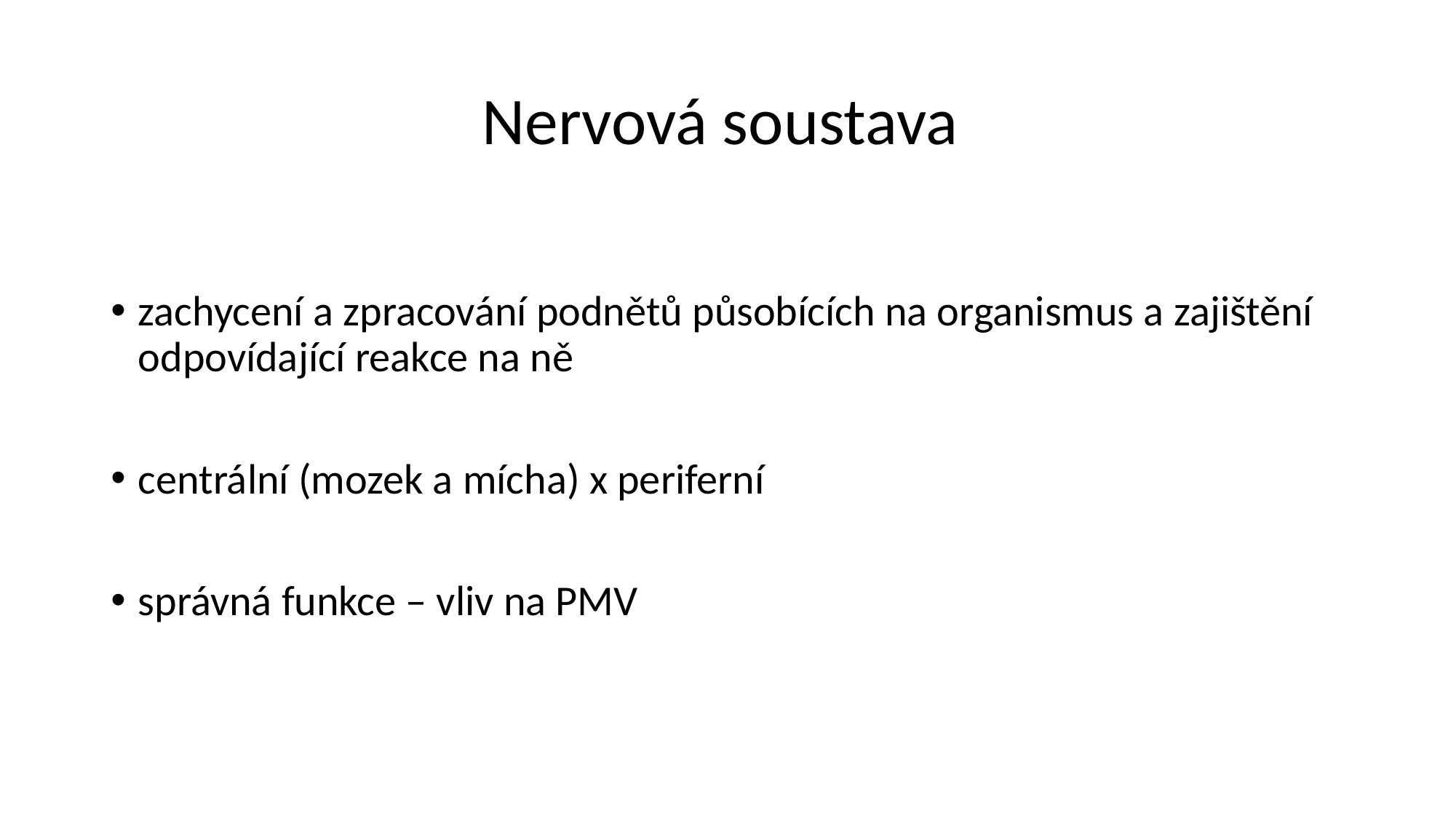

# Nervová soustava

zachycení a zpracování podnětů působících na organismus a zajištění odpovídající reakce na ně

centrální (mozek a mícha) x periferní

správná funkce – vliv na PMV